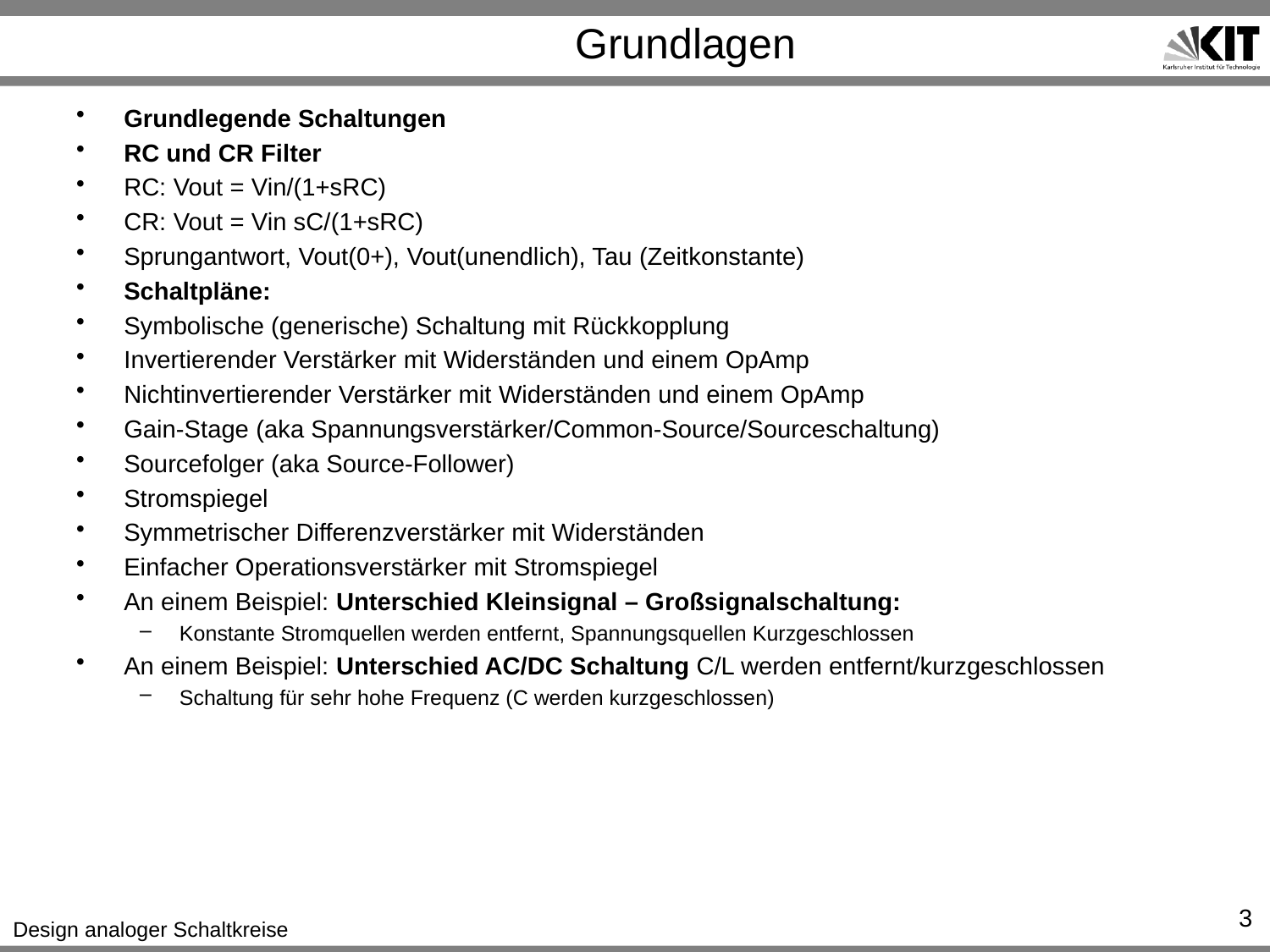

# Grundlagen
Grundlegende Schaltungen
RC und CR Filter
RC: Vout = Vin/(1+sRC)
CR: Vout = Vin sC/(1+sRC)
Sprungantwort, Vout(0+), Vout(unendlich), Tau (Zeitkonstante)
Schaltpläne:
Symbolische (generische) Schaltung mit Rückkopplung
Invertierender Verstärker mit Widerständen und einem OpAmp
Nichtinvertierender Verstärker mit Widerständen und einem OpAmp
Gain-Stage (aka Spannungsverstärker/Common-Source/Sourceschaltung)
Sourcefolger (aka Source-Follower)
Stromspiegel
Symmetrischer Differenzverstärker mit Widerständen
Einfacher Operationsverstärker mit Stromspiegel
An einem Beispiel: Unterschied Kleinsignal – Großsignalschaltung:
Konstante Stromquellen werden entfernt, Spannungsquellen Kurzgeschlossen
An einem Beispiel: Unterschied AC/DC Schaltung C/L werden entfernt/kurzgeschlossen
Schaltung für sehr hohe Frequenz (C werden kurzgeschlossen)

3